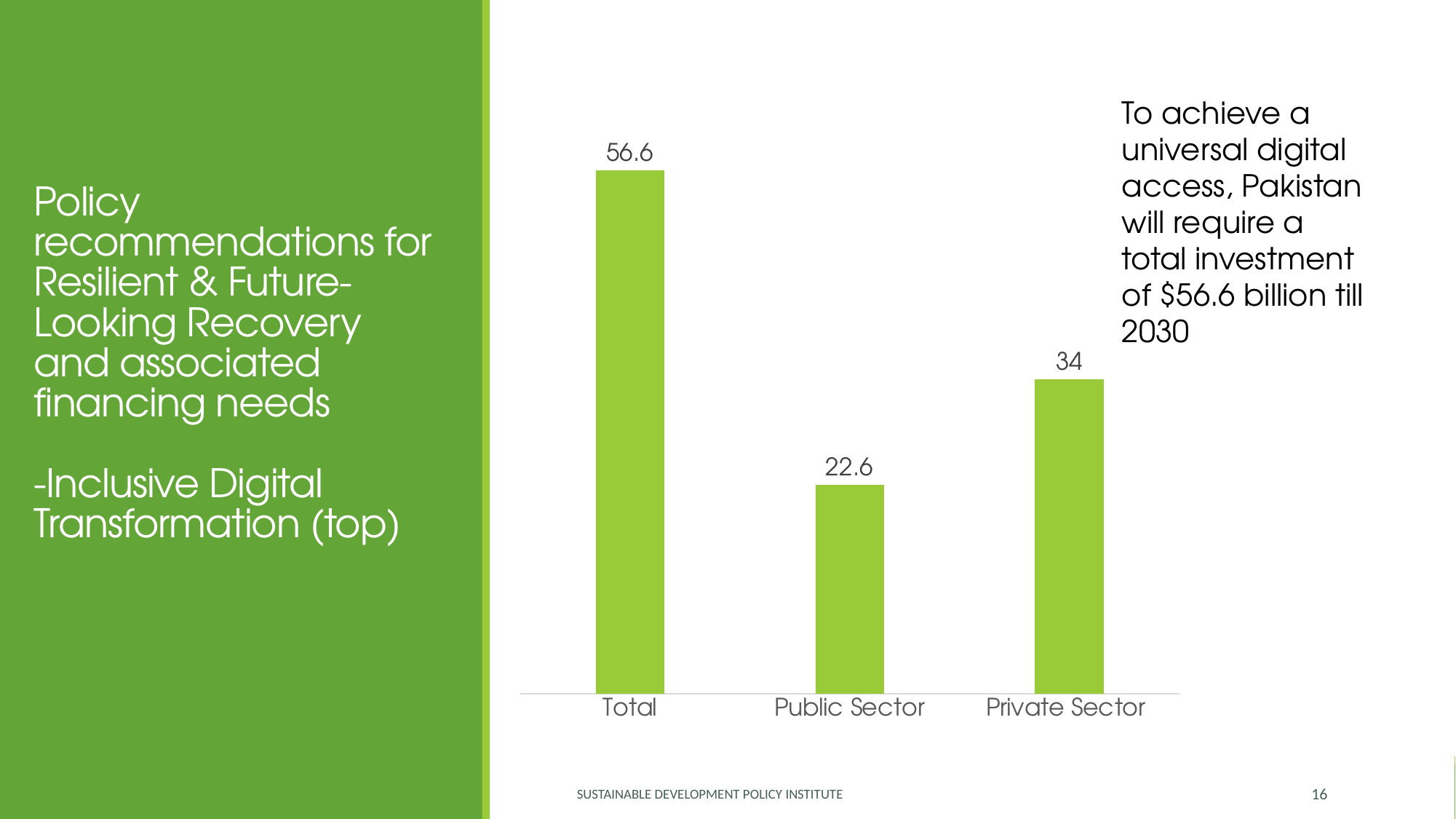

# Policy recommendations for Resilient & Future-Looking Recovery and associated financing needs -Inclusive Digital Transformation (top)
To achieve a universal digital access, Pakistan will require a total investment of $56.6 billion till 2030

### Chart

| Category | Till 2030 |
|---|---|
| Total | 56.6 |
| Public Sector | 22.6 |
| Private Sector  | 34.0 |
Sustainable Development Policy Institute
16